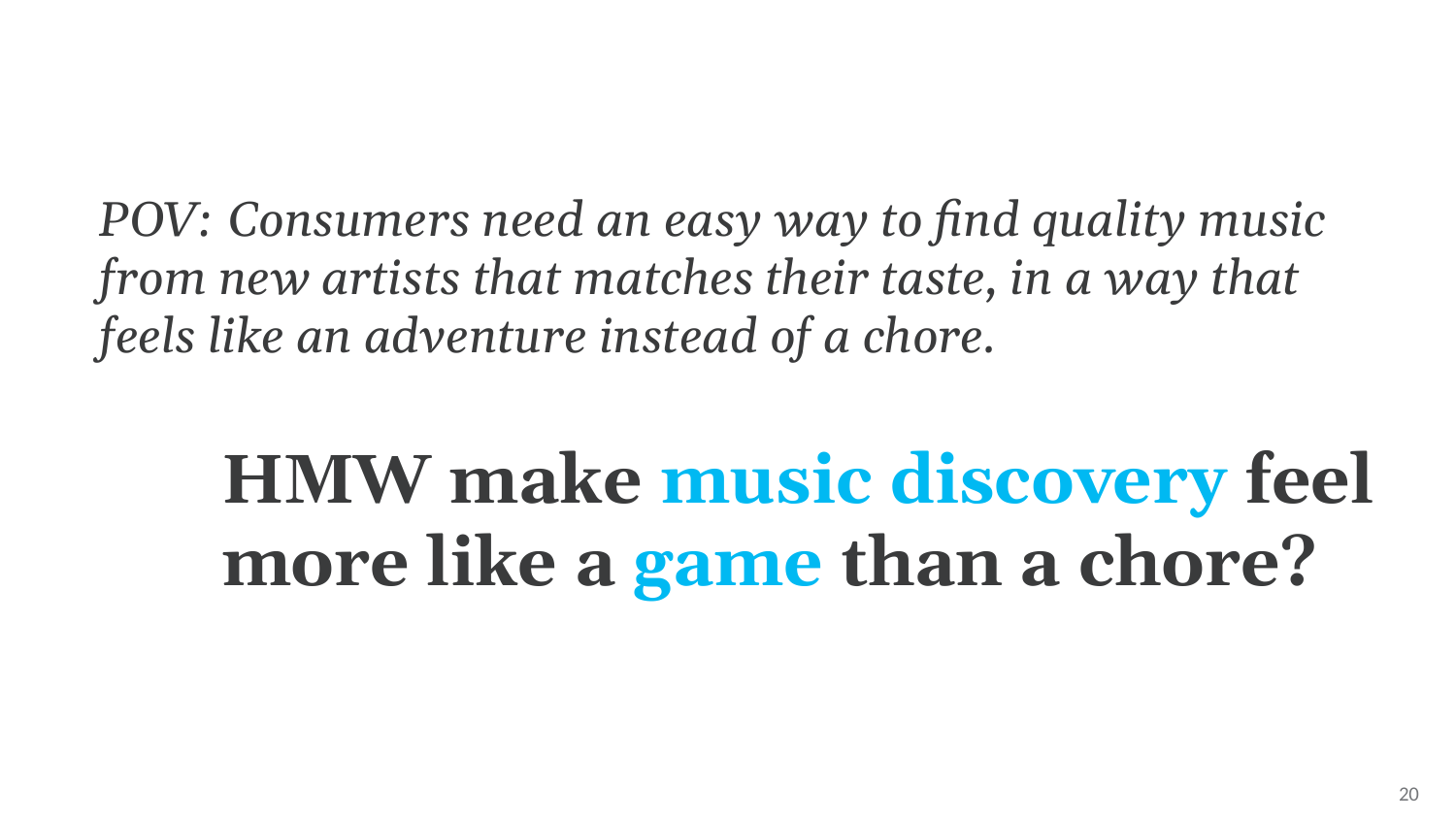

POV: Consumers need an easy way to find quality music from new artists that matches their taste, in a way that feels like an adventure instead of a chore.
HMW make music discovery feel more like a game than a chore?